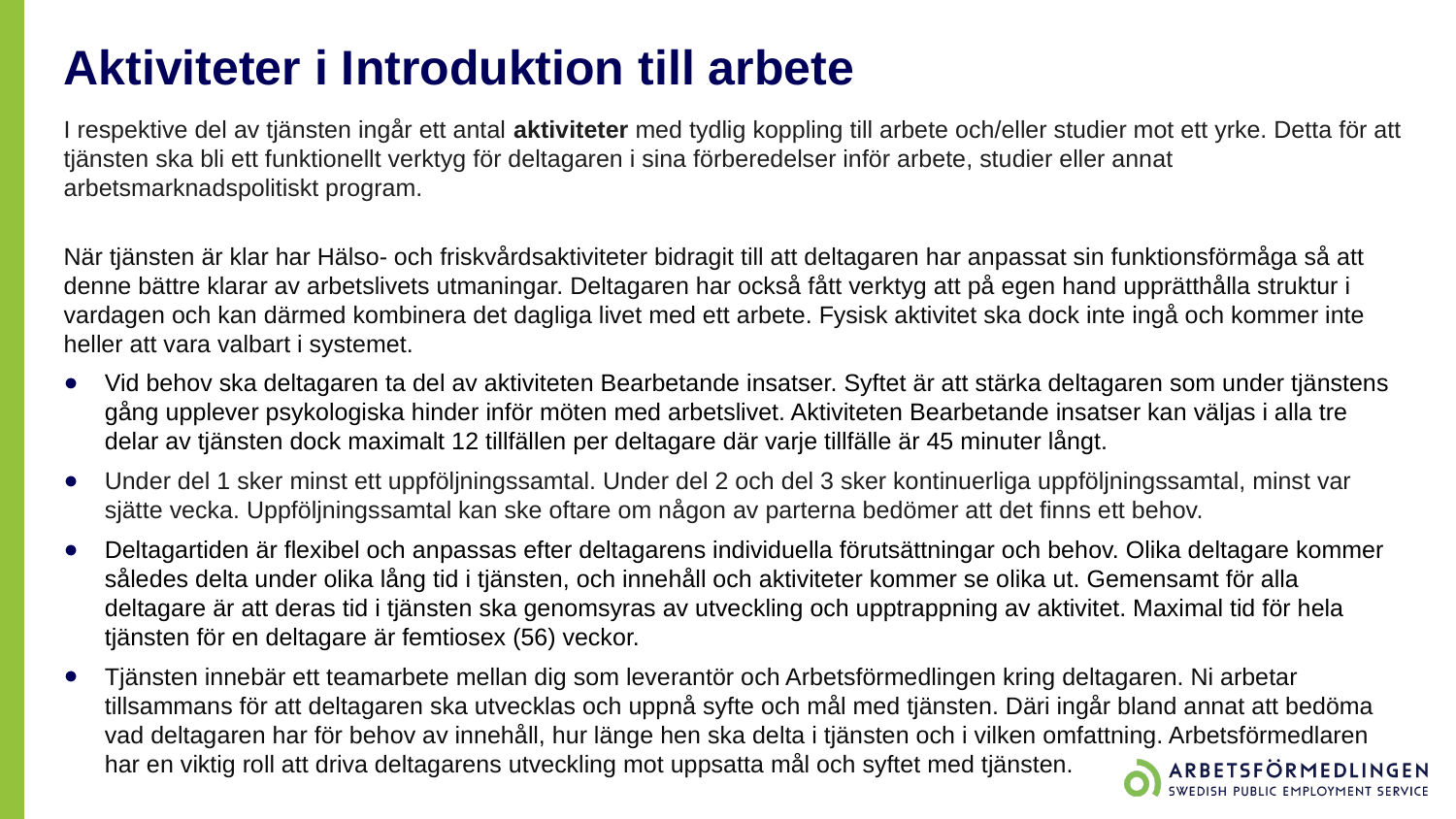

# Aktiviteter i Introduktion till arbete
I respektive del av tjänsten ingår ett antal aktiviteter med tydlig koppling till arbete och/eller studier mot ett yrke. Detta för att tjänsten ska bli ett funktionellt verktyg för deltagaren i sina förberedelser inför arbete, studier eller annat arbetsmarknadspolitiskt program.
När tjänsten är klar har Hälso- och friskvårdsaktiviteter bidragit till att deltagaren har anpassat sin funktionsförmåga så att denne bättre klarar av arbetslivets utmaningar. Deltagaren har också fått verktyg att på egen hand upprätthålla struktur i vardagen och kan därmed kombinera det dagliga livet med ett arbete. Fysisk aktivitet ska dock inte ingå och kommer inte heller att vara valbart i systemet.
Vid behov ska deltagaren ta del av aktiviteten Bearbetande insatser. Syftet är att stärka deltagaren som under tjänstens gång upplever psykologiska hinder inför möten med arbetslivet. Aktiviteten Bearbetande insatser kan väljas i alla tre delar av tjänsten dock maximalt 12 tillfällen per deltagare där varje tillfälle är 45 minuter långt.
Under del 1 sker minst ett uppföljningssamtal. Under del 2 och del 3 sker kontinuerliga uppföljningssamtal, minst var sjätte vecka. Uppföljningssamtal kan ske oftare om någon av parterna bedömer att det finns ett behov.
Deltagartiden är flexibel och anpassas efter deltagarens individuella förutsättningar och behov. Olika deltagare kommer således delta under olika lång tid i tjänsten, och innehåll och aktiviteter kommer se olika ut. Gemensamt för alla deltagare är att deras tid i tjänsten ska genomsyras av utveckling och upptrappning av aktivitet. Maximal tid för hela tjänsten för en deltagare är femtiosex (56) veckor.
Tjänsten innebär ett teamarbete mellan dig som leverantör och Arbetsförmedlingen kring deltagaren. Ni arbetar tillsammans för att deltagaren ska utvecklas och uppnå syfte och mål med tjänsten. Däri ingår bland annat att bedöma vad deltagaren har för behov av innehåll, hur länge hen ska delta i tjänsten och i vilken omfattning. Arbetsförmedlaren har en viktig roll att driva deltagarens utveckling mot uppsatta mål och syftet med tjänsten.